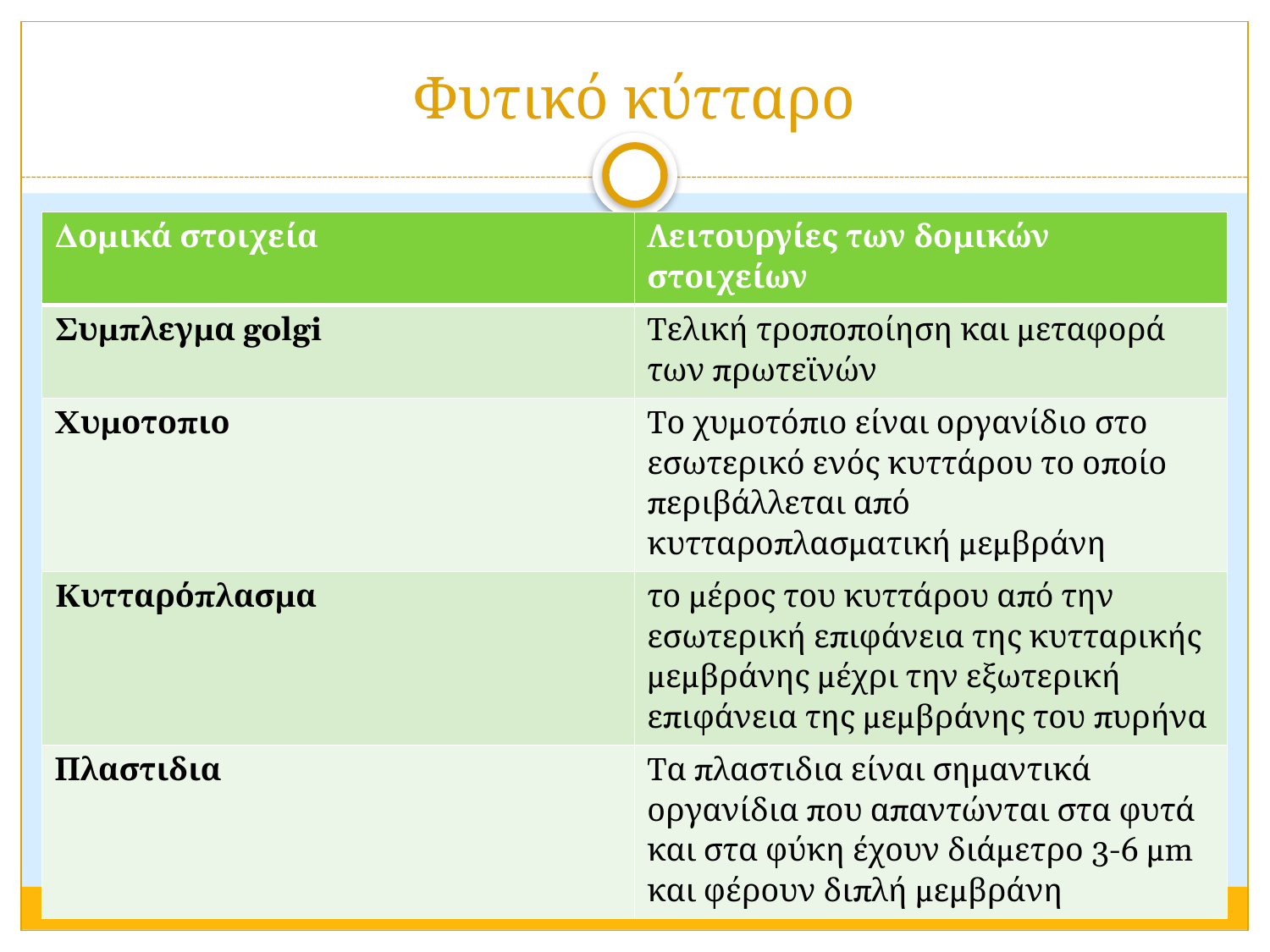

# Φυτικό κύτταρο
| Δομικά στοιχεία | Λειτουργίες των δομικών στοιχείων |
| --- | --- |
| Συμπλεγμα golgi | Τελική τροποποίηση και μεταφορά των πρωτεϊνών |
| Χυμοτοπιο | Το χυμοτόπιο είναι οργανίδιο στο εσωτερικό ενός κυττάρου το οποίο περιβάλλεται από κυτταροπλασματική μεμβράνη |
| Κυτταρόπλασμα | το μέρος του κυττάρου από την εσωτερική επιφάνεια της κυτταρικής μεμβράνης μέχρι την εξωτερική επιφάνεια της μεμβράνης του πυρήνα |
| Πλαστιδια | Τα πλαστιδια είναι σημαντικά οργανίδια που απαντώνται στα φυτά και στα φύκη έχουν διάμετρο 3-6 μm και φέρουν διπλή μεμβράνη |